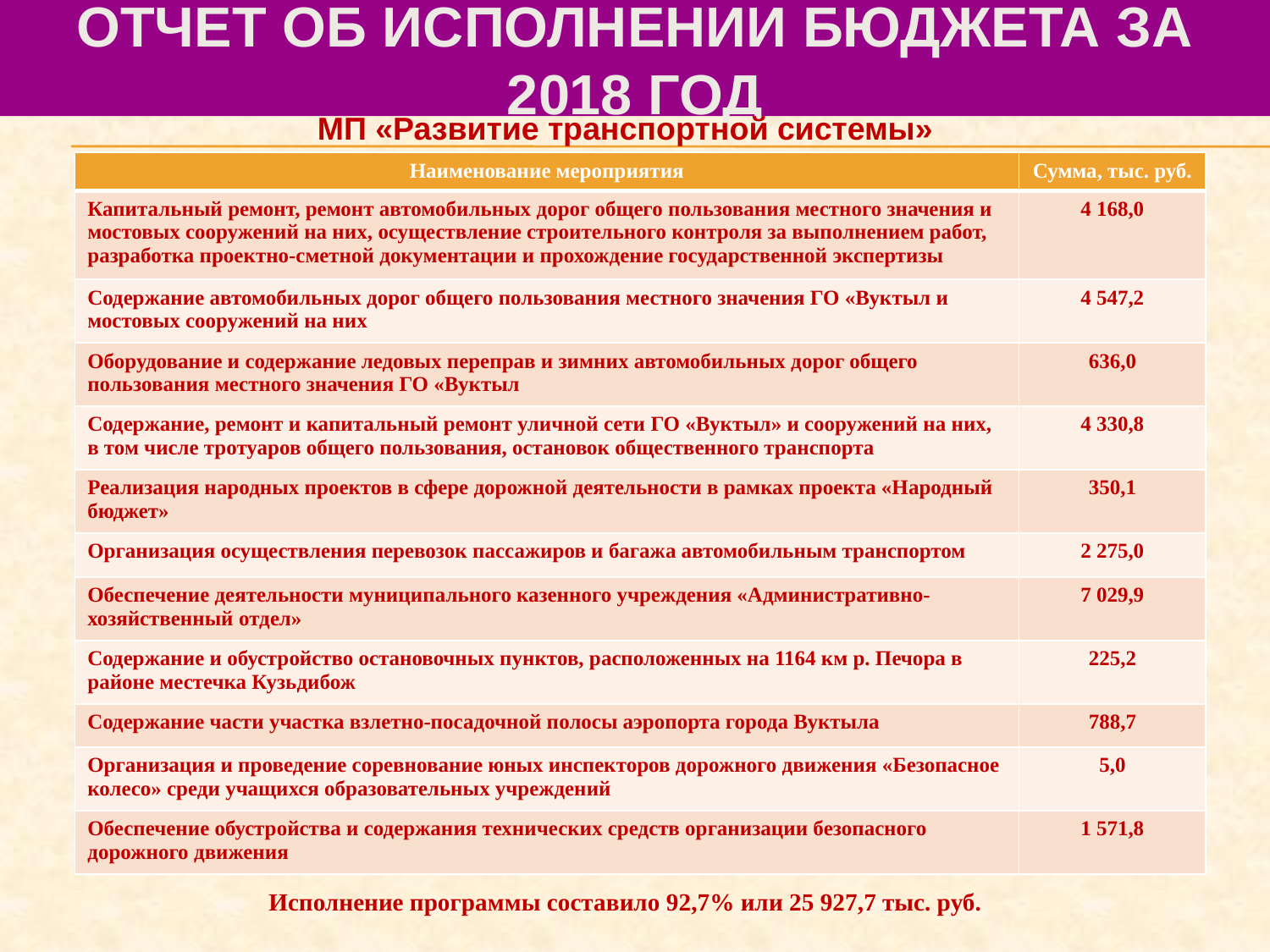

# отчет об исполнении бюджета за 2018 год
МП «Развитие транспортной системы»
| Наименование мероприятия | Сумма, тыс. руб. |
| --- | --- |
| Капитальный ремонт, ремонт автомобильных дорог общего пользования местного значения и мостовых сооружений на них, осуществление строительного контроля за выполнением работ, разработка проектно-сметной документации и прохождение государственной экспертизы | 4 168,0 |
| Содержание автомобильных дорог общего пользования местного значения ГО «Вуктыл и мостовых сооружений на них | 4 547,2 |
| Оборудование и содержание ледовых переправ и зимних автомобильных дорог общего пользования местного значения ГО «Вуктыл | 636,0 |
| Содержание, ремонт и капитальный ремонт уличной сети ГО «Вуктыл» и сооружений на них, в том числе тротуаров общего пользования, остановок общественного транспорта | 4 330,8 |
| Реализация народных проектов в сфере дорожной деятельности в рамках проекта «Народный бюджет» | 350,1 |
| Организация осуществления перевозок пассажиров и багажа автомобильным транспортом | 2 275,0 |
| Обеспечение деятельности муниципального казенного учреждения «Административно-хозяйственный отдел» | 7 029,9 |
| Содержание и обустройство остановочных пунктов, расположенных на 1164 км р. Печора в районе местечка Кузьдибож | 225,2 |
| Содержание части участка взлетно-посадочной полосы аэропорта города Вуктыла | 788,7 |
| Организация и проведение соревнование юных инспекторов дорожного движения «Безопасное колесо» среди учащихся образовательных учреждений | 5,0 |
| Обеспечение обустройства и содержания технических средств организации безопасного дорожного движения | 1 571,8 |
Исполнение программы составило 92,7% или 25 927,7 тыс. руб.